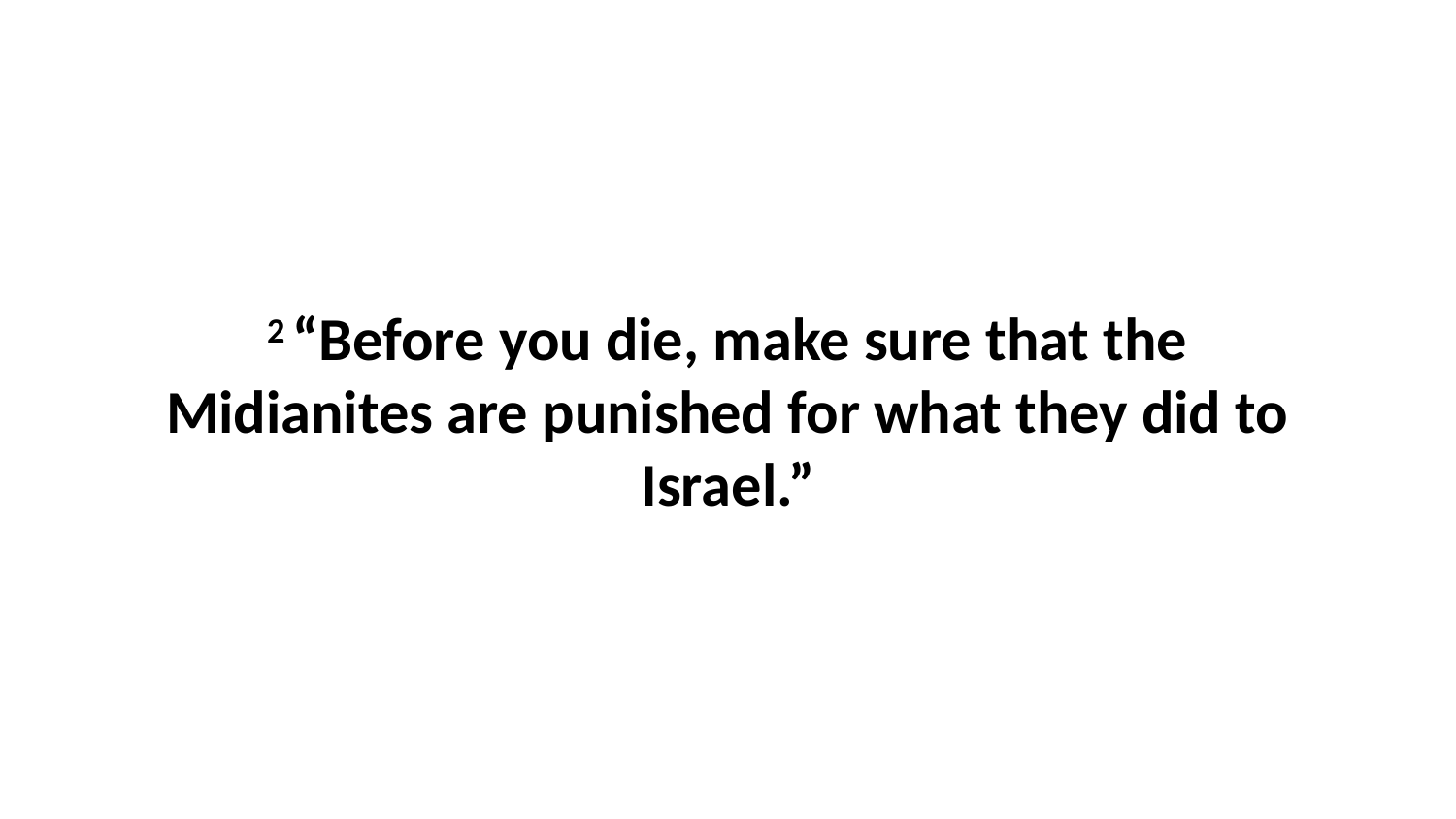

2 “Before you die, make sure that the Midianites are punished for what they did to Israel.”